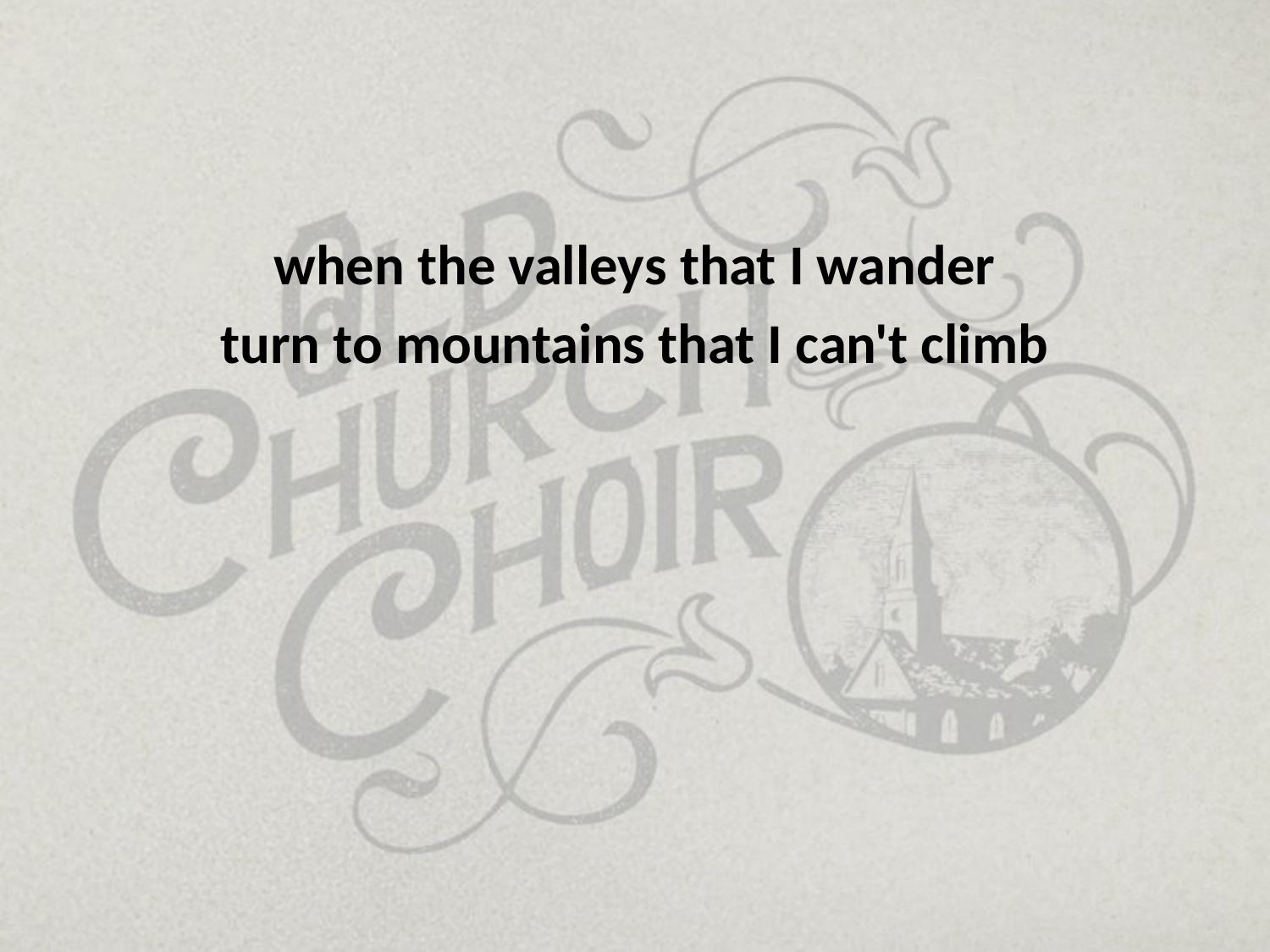

when the valleys that I wander
turn to mountains that I can't climb